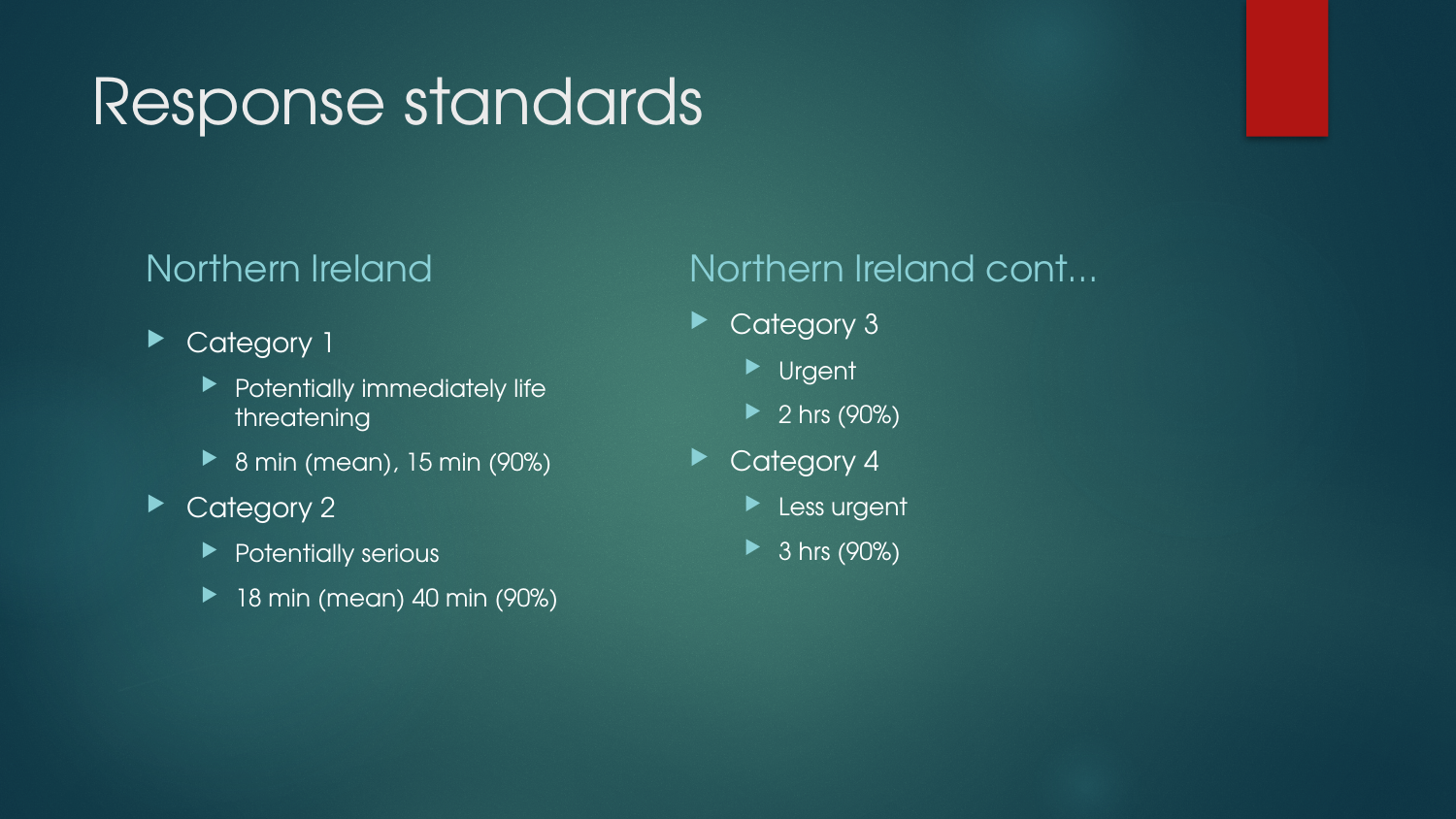

# Response standards
Northern Ireland
Northern Ireland cont…
Category 3
Urgent
2 hrs (90%)
Category 4
Less urgent
3 hrs (90%)
Category 1
Potentially immediately life threatening
8 min (mean), 15 min (90%)
Category 2
Potentially serious
18 min (mean) 40 min (90%)